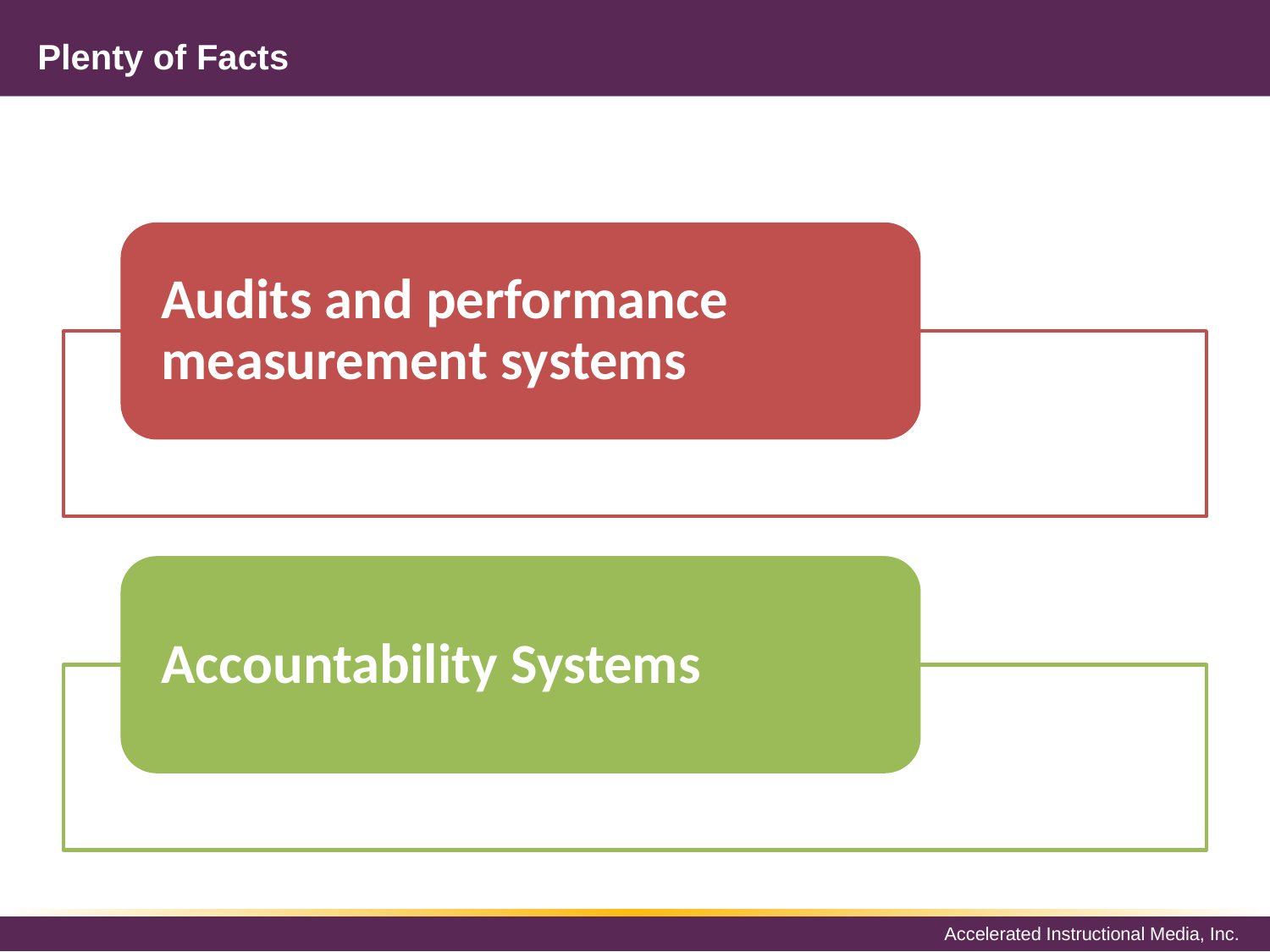

# Plenty of Facts

Audits and performance measurement systems

Accountability Systems